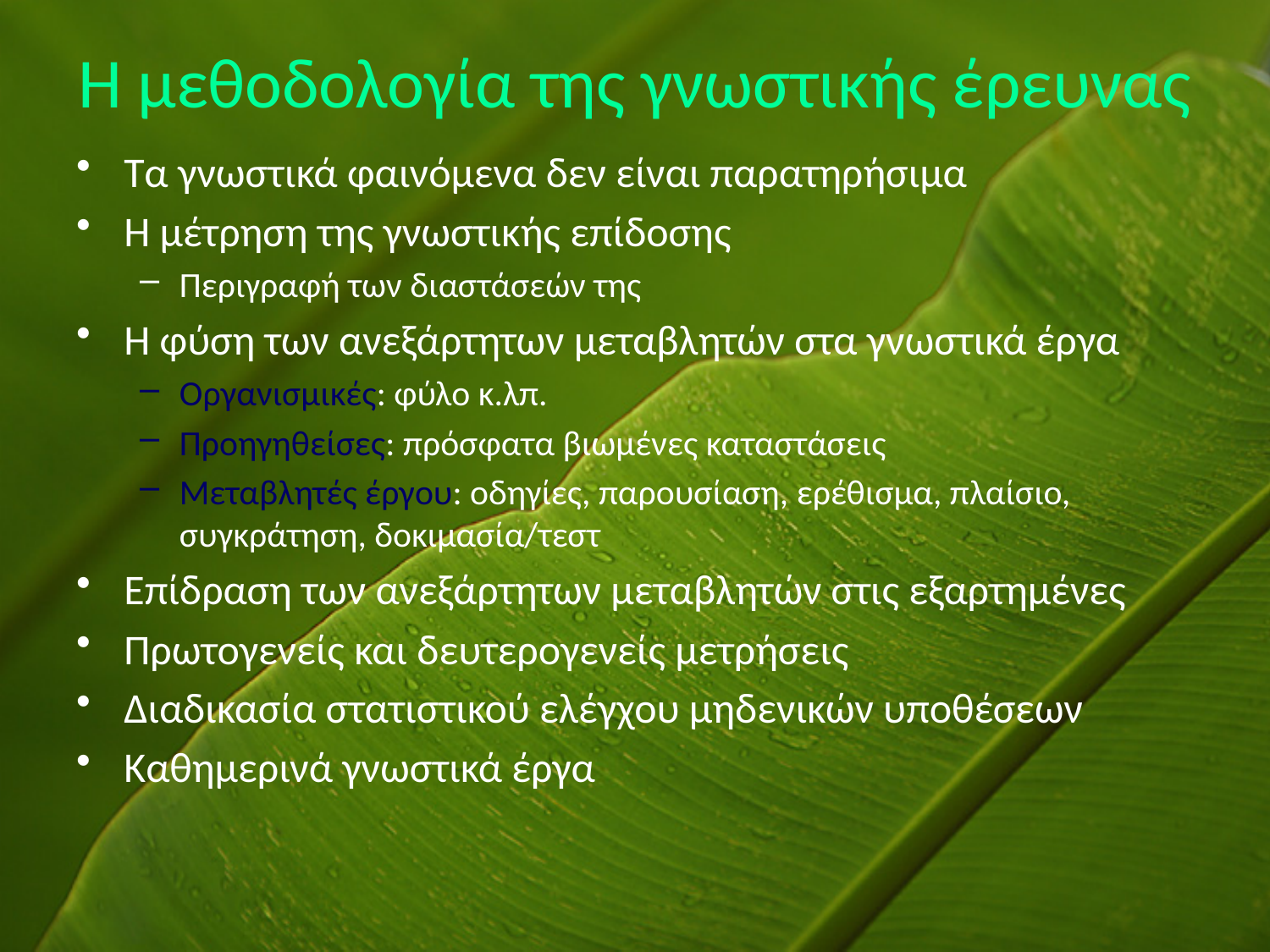

# Η μεθοδολογία της γνωστικής έρευνας

Τα γνωστικά φαινόμενα δεν είναι παρατηρήσιμα
Η μέτρηση της γνωστικής επίδοσης
Περιγραφή των διαστάσεών της
Η φύση των ανεξάρτητων μεταβλητών στα γνωστικά έργα
Οργανισμικές: φύλο κ.λπ.
Προηγηθείσες: πρόσφατα βιωμένες καταστάσεις
Μεταβλητές έργου: οδηγίες, παρουσίαση, ερέθισμα, πλαίσιο, συγκράτηση, δοκιμασία/τεστ
Επίδραση των ανεξάρτητων μεταβλητών στις εξαρτημένες
Πρωτογενείς και δευτερογενείς μετρήσεις
Διαδικασία στατιστικού ελέγχου μηδενικών υποθέσεων
Καθημερινά γνωστικά έργα